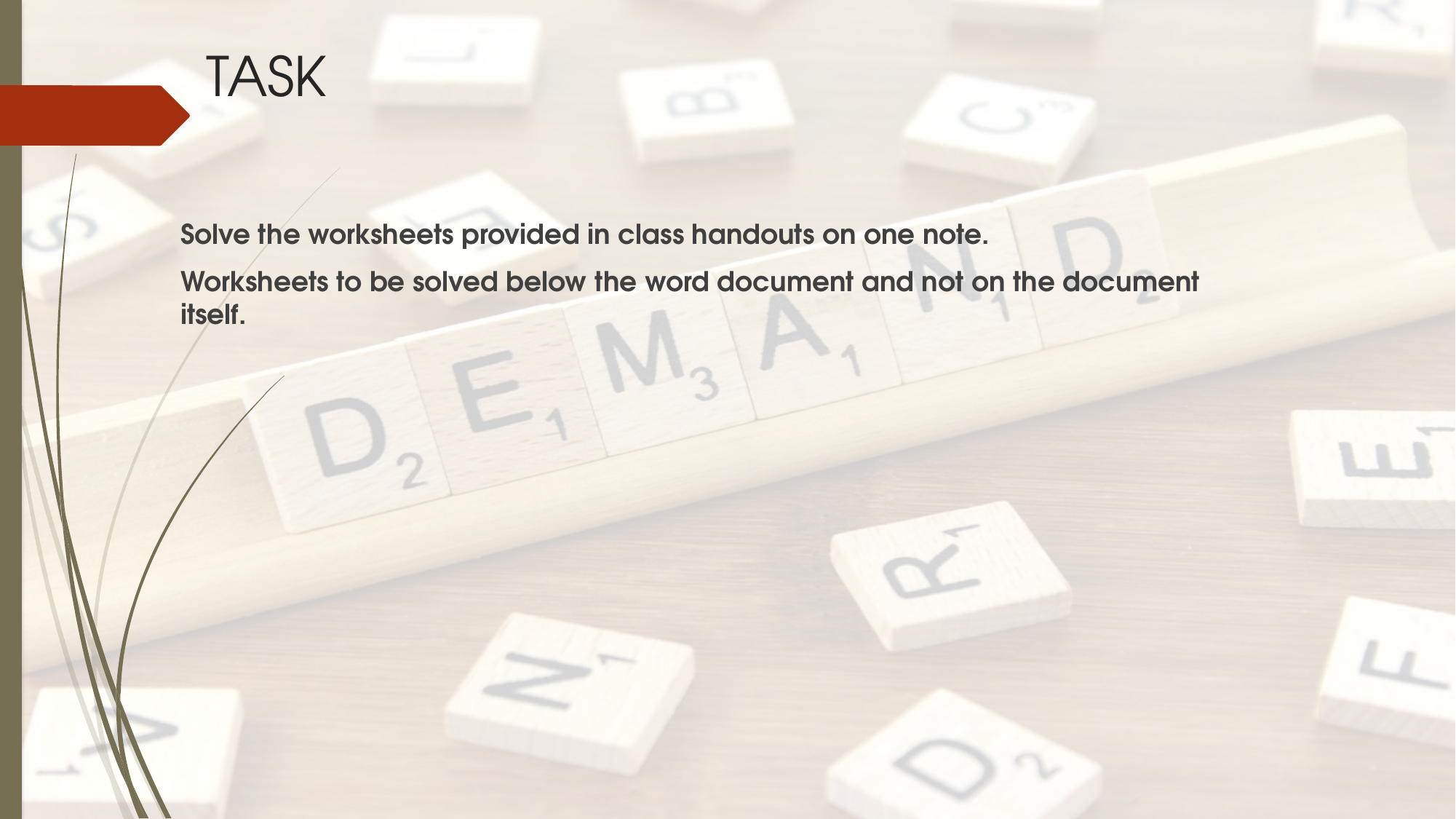

# TASK
Solve the worksheets provided in class handouts on one note.
Worksheets to be solved below the word document and not on the document itself.